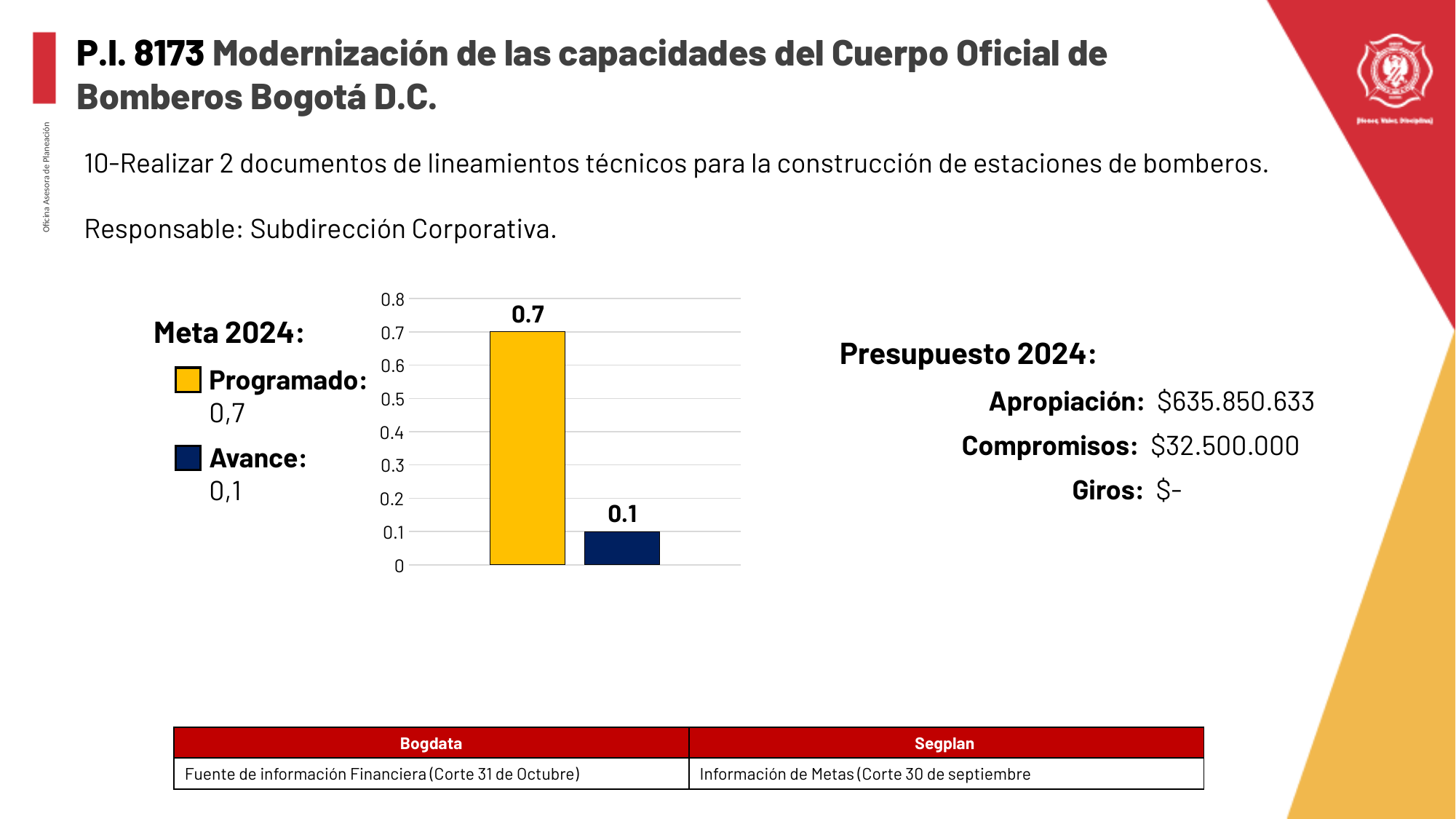

P.I. 8173 Modernización de las capacidades del Cuerpo Oficial de Bomberos Bogotá D.C.
10-Realizar 2 documentos de lineamientos técnicos para la construcción de estaciones de bomberos.
Responsable: Subdirección Corporativa.
Oficina Asesora de Planeación

### Chart

| Category | Progamado | Avance |
|---|---|---|
| Programado | 0.7 | 0.1 |
Meta 2024:
Presupuesto 2024:
Programado:
0,7

Apropiación:  $635.850.633
Compromisos:  $32.500.000
Avance:
0,1

65%
Giros:  $-
| Bogdata | Segplan |
| --- | --- |
| Fuente de información Financiera (Corte 31 de Octubre) | Información de Metas (Corte 30 de septiembre |